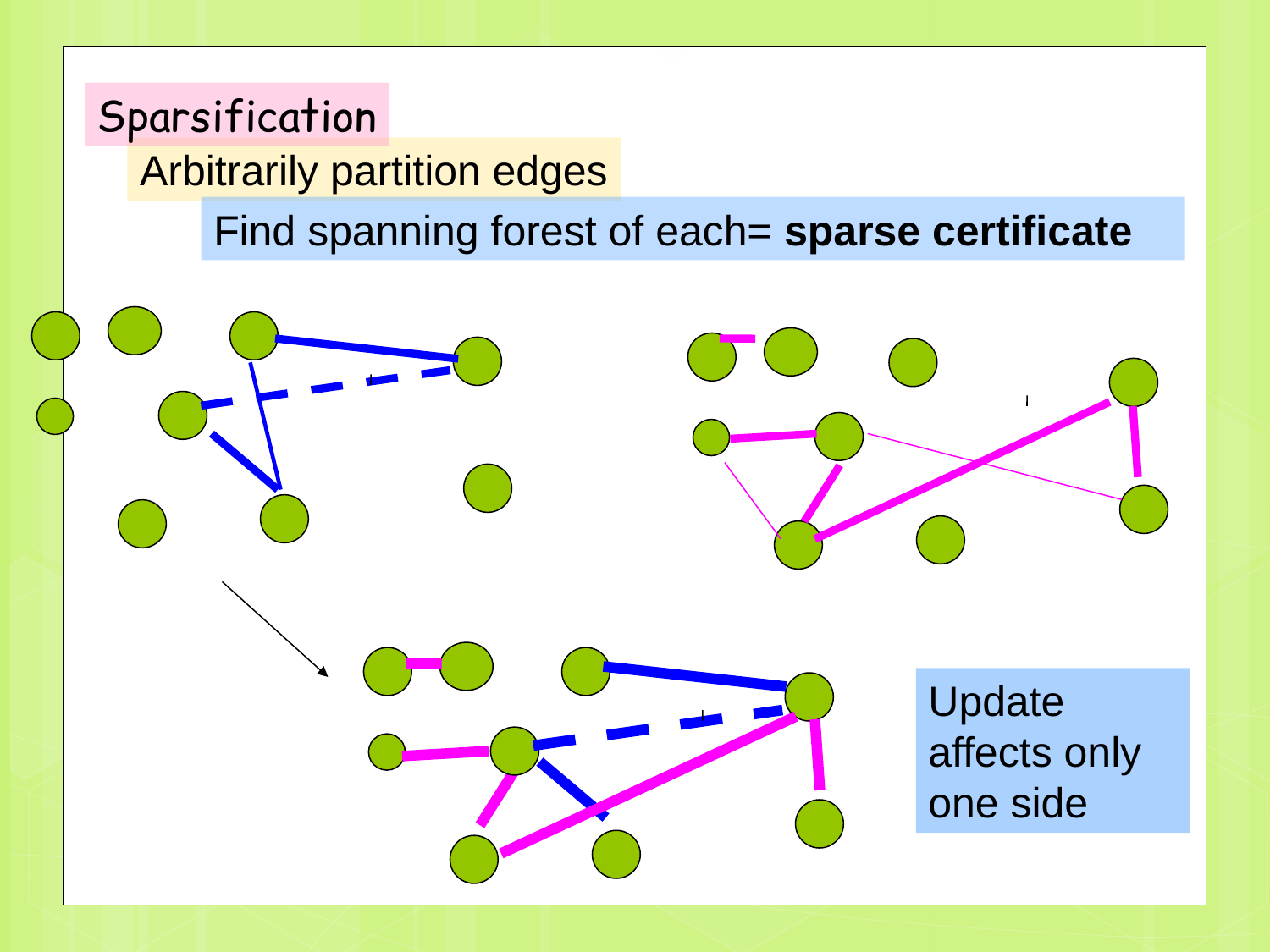

57
Sparsification
Arbitrarily partition edges
Find spanning forest of each= sparse certificate

Update affects only one side